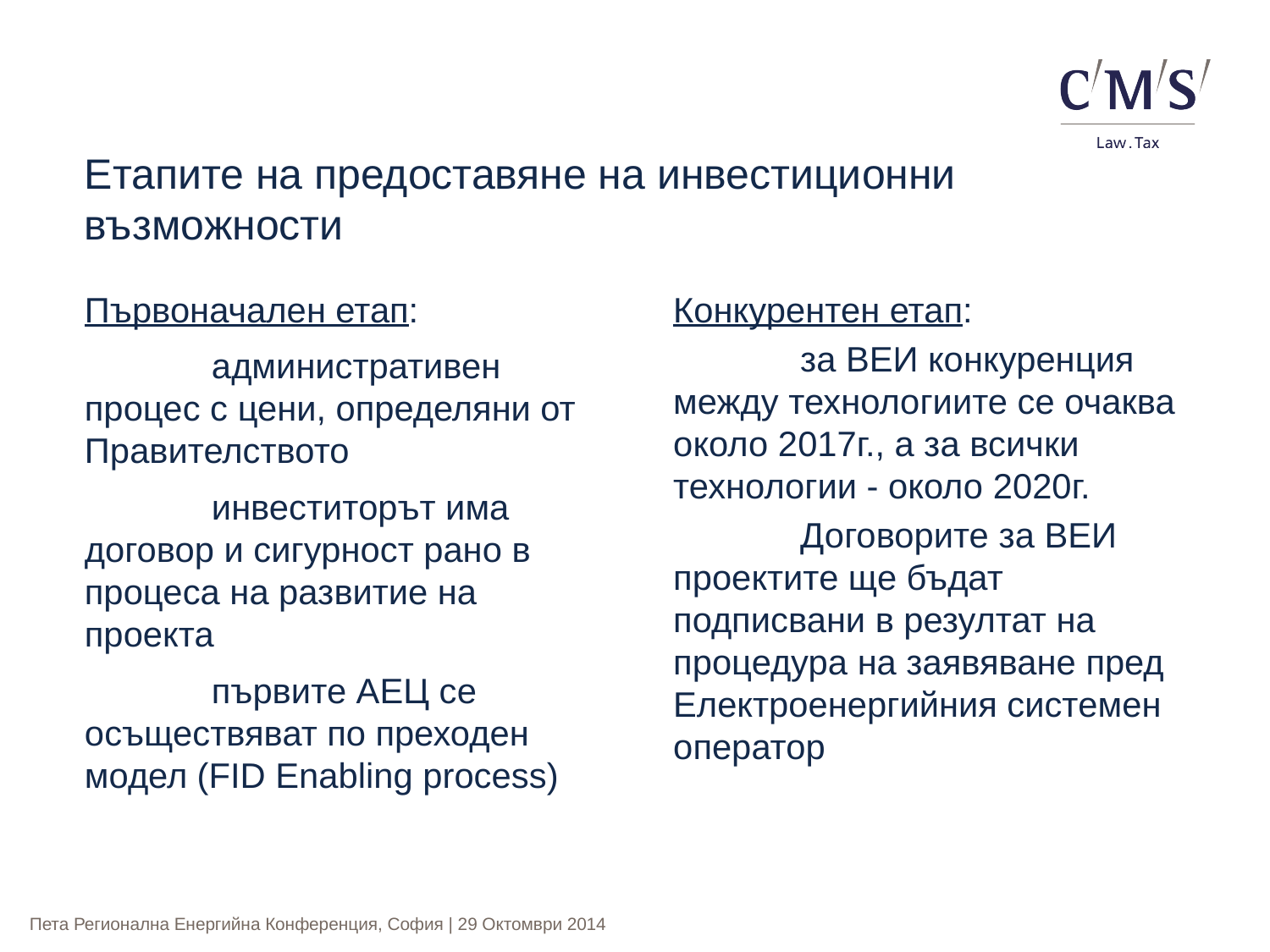

Етапите на предоставяне на инвестиционни възможности
Първоначален етап:
	административен процес с цени, определяни от Правителството
	инвеститорът има договор и сигурност рано в процеса на развитие на проекта
	първите АЕЦ се осъществяват по преходен модел (FID Enabling process)

Конкурентен етап:
	за ВЕИ конкуренция между технологиите се очаква около 2017г., а за всички технологии - около 2020г.
	Договорите за ВЕИ проектите ще бъдат подписвани в резултат на процедура на заявяване пред Електроенергийния системен оператор